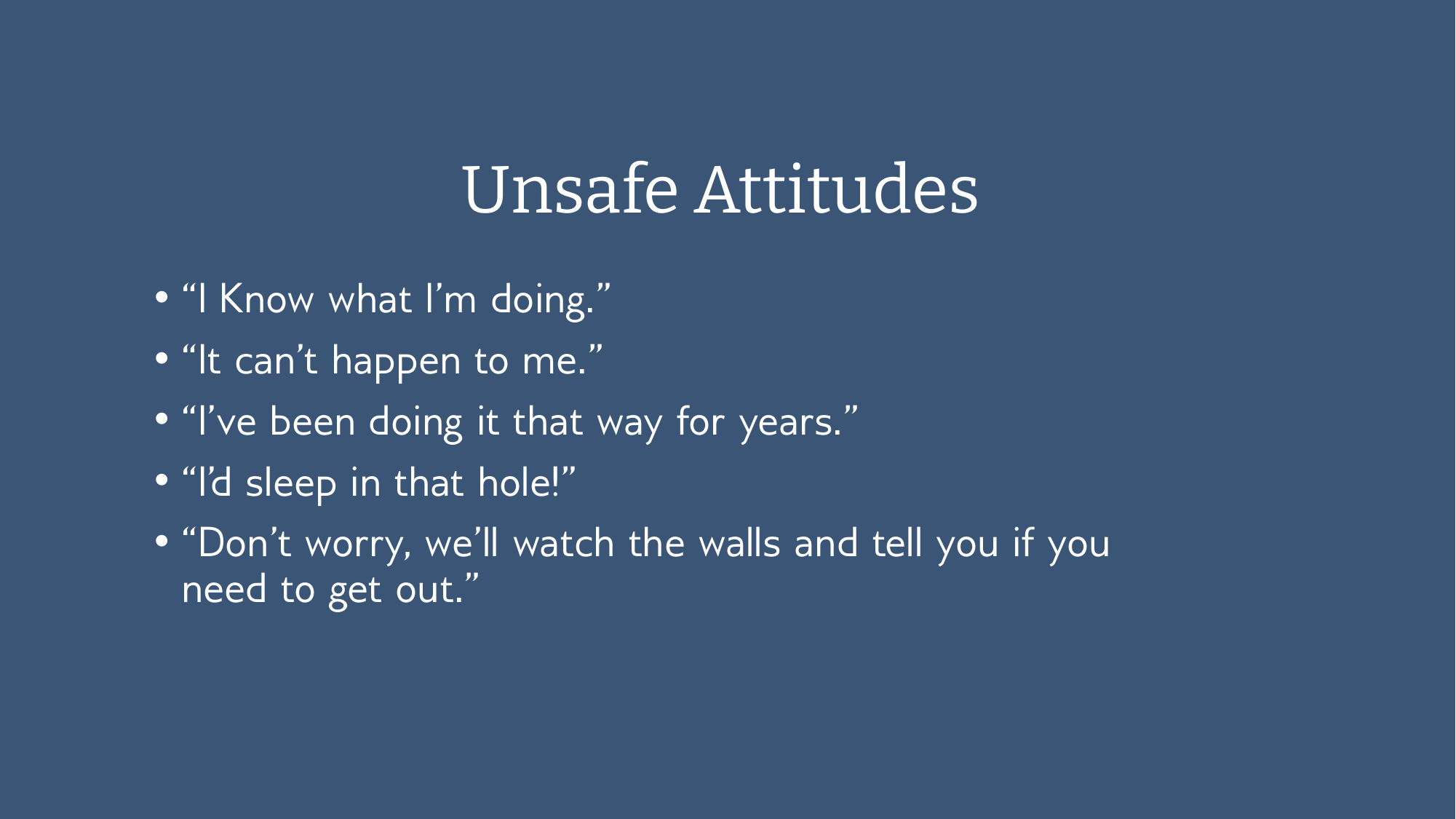

# Unsafe Attitudes
“I Know what I’m doing.”
“It can’t happen to me.”
“I’ve been doing it that way for years.”
“I’d sleep in that hole!”
“Don’t worry, we’ll watch the walls and tell you if you need to get out.”